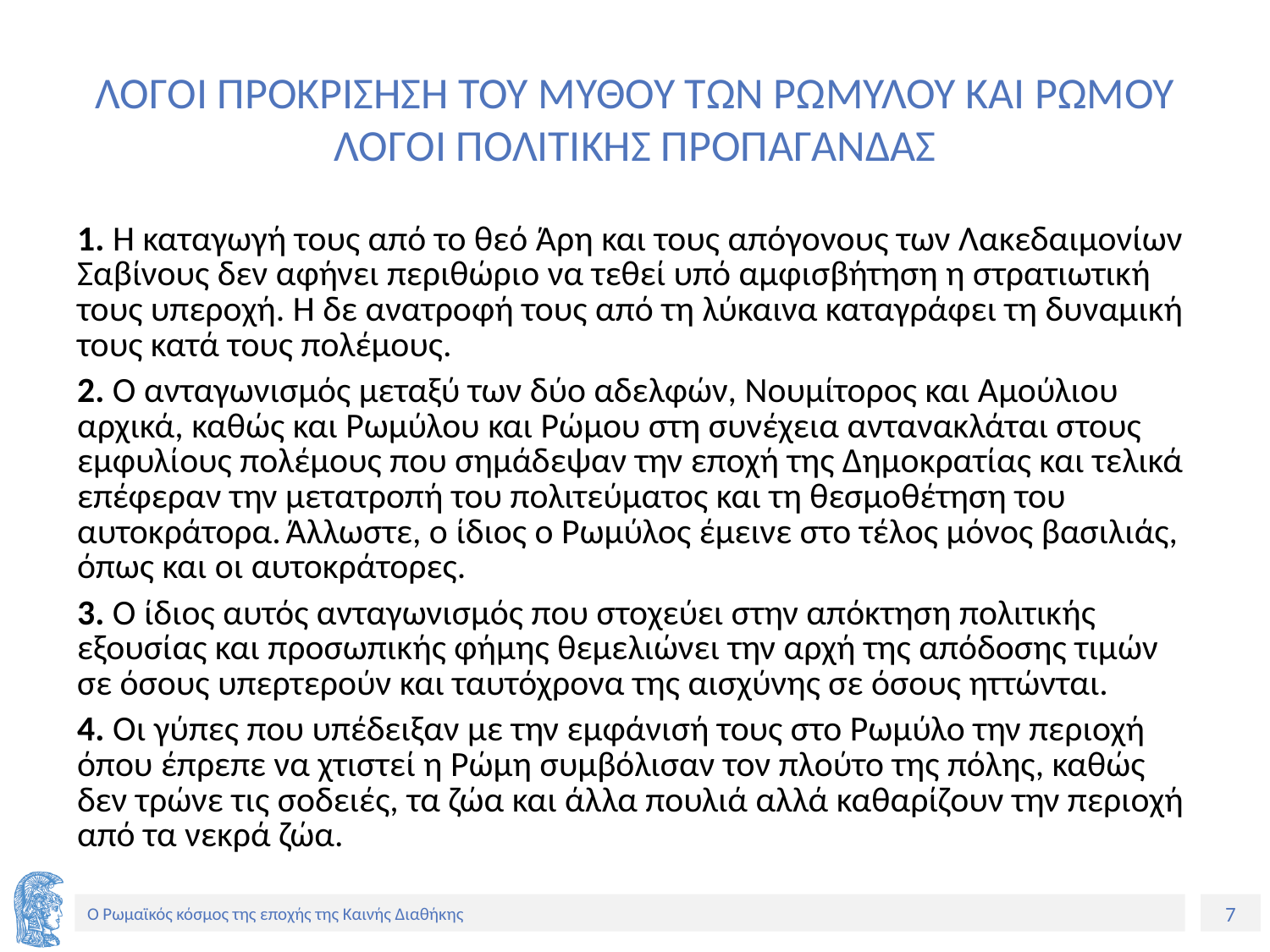

# ΛΟΓΟΙ ΠΡΟΚΡΙΣΗΣΗ ΤΟΥ ΜΥΘΟΥ ΤΩΝ ΡΩΜΥΛΟΥ ΚΑΙ ΡΩΜΟΥ ΛΟΓΟΙ ΠΟΛΙΤΙΚΗΣ ΠΡΟΠΑΓΑΝΔΑΣ
1. Η καταγωγή τους από το θεό Άρη και τους απόγονους των Λακεδαιμονίων Σαβίνους δεν αφήνει περιθώριο να τεθεί υπό αμφισβήτηση η στρατιωτική τους υπεροχή. Η δε ανατροφή τους από τη λύκαινα καταγράφει τη δυναμική τους κατά τους πολέμους.
2. Ο ανταγωνισμός μεταξύ των δύο αδελφών, Νουμίτορος και Αμούλιου αρχικά, καθώς και Ρωμύλου και Ρώμου στη συνέχεια αντανακλάται στους εμφυλίους πολέμους που σημάδεψαν την εποχή της Δημοκρατίας και τελικά επέφεραν την μετατροπή του πολιτεύματος και τη θεσμοθέτηση του αυτοκράτορα. Άλλωστε, ο ίδιος ο Ρωμύλος έμεινε στο τέλος μόνος βασιλιάς, όπως και οι αυτοκράτορες.
3. Ο ίδιος αυτός ανταγωνισμός που στοχεύει στην απόκτηση πολιτικής εξουσίας και προσωπικής φήμης θεμελιώνει την αρχή της απόδοσης τιμών σε όσους υπερτερούν και ταυτόχρονα της αισχύνης σε όσους ηττώνται.
4. Οι γύπες που υπέδειξαν με την εμφάνισή τους στο Ρωμύλο την περιοχή όπου έπρεπε να χτιστεί η Ρώμη συμβόλισαν τον πλούτο της πόλης, καθώς δεν τρώνε τις σοδειές, τα ζώα και άλλα πουλιά αλλά καθαρίζουν την περιοχή από τα νεκρά ζώα.